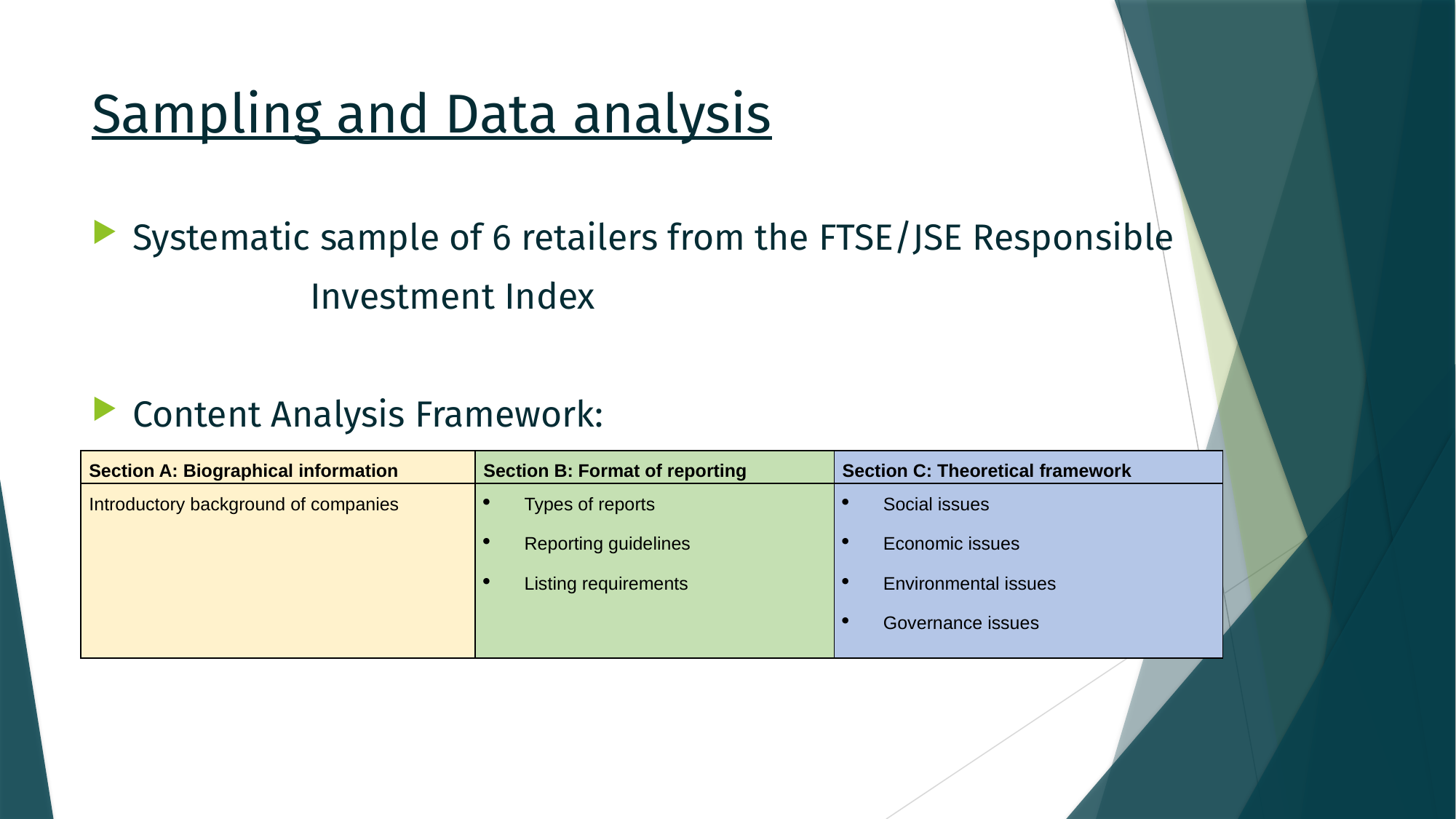

# Sampling and Data analysis
Systematic sample of 6 retailers from the FTSE/JSE Responsible
		Investment Index

Content Analysis Framework:

| Section A: Biographical information | Section B: Format of reporting | Section C: Theoretical framework |
| --- | --- | --- |
| Introductory background of companies | Types of reports Reporting guidelines Listing requirements | Social issues Economic issues Environmental issues Governance issues |